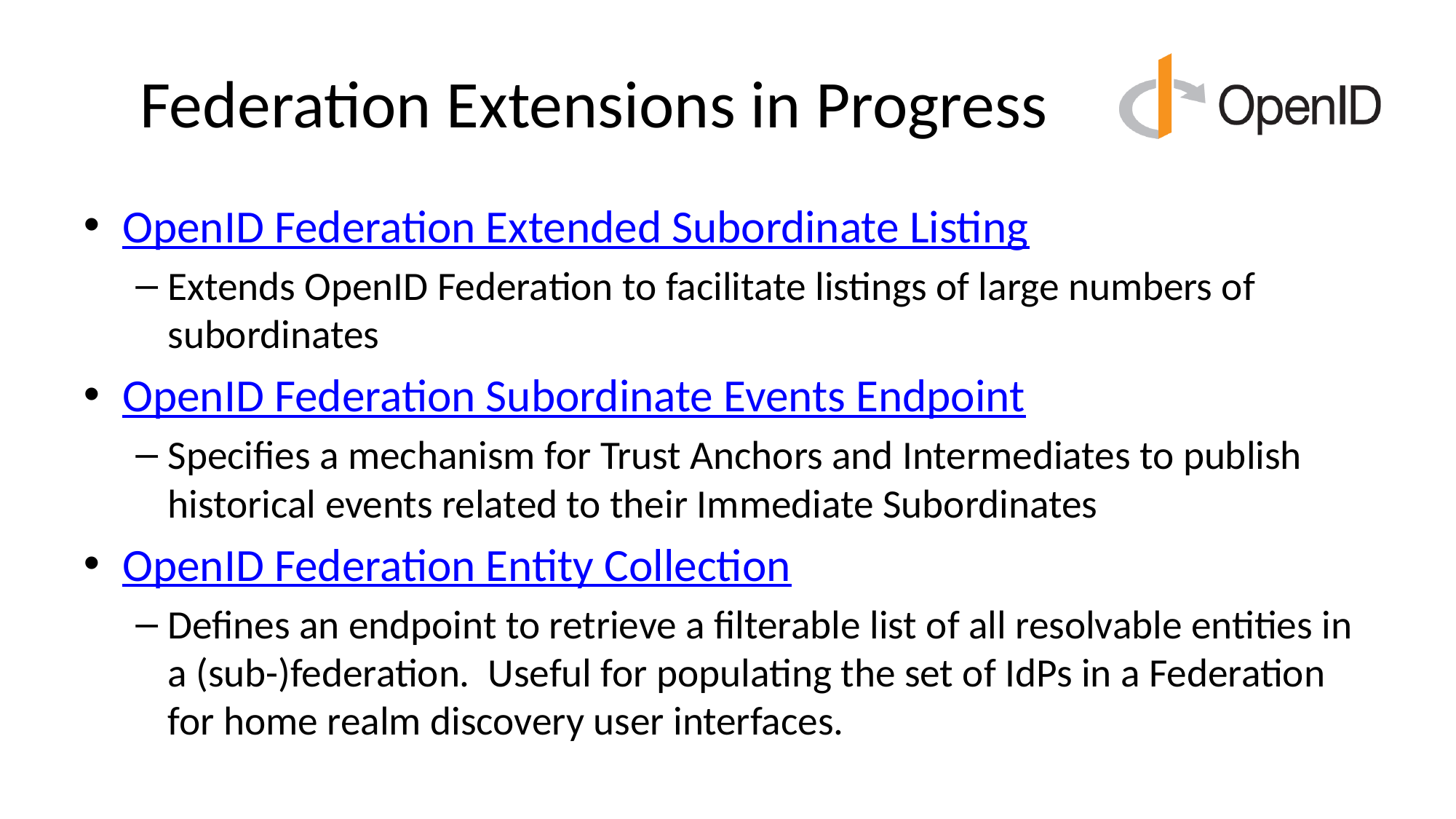

# Federation Extensions in Progress
OpenID Federation Extended Subordinate Listing
Extends OpenID Federation to facilitate listings of large numbers of subordinates
OpenID Federation Subordinate Events Endpoint
Specifies a mechanism for Trust Anchors and Intermediates to publish historical events related to their Immediate Subordinates
OpenID Federation Entity Collection
Defines an endpoint to retrieve a filterable list of all resolvable entities in a (sub-)federation.  Useful for populating the set of IdPs in a Federation for home realm discovery user interfaces.